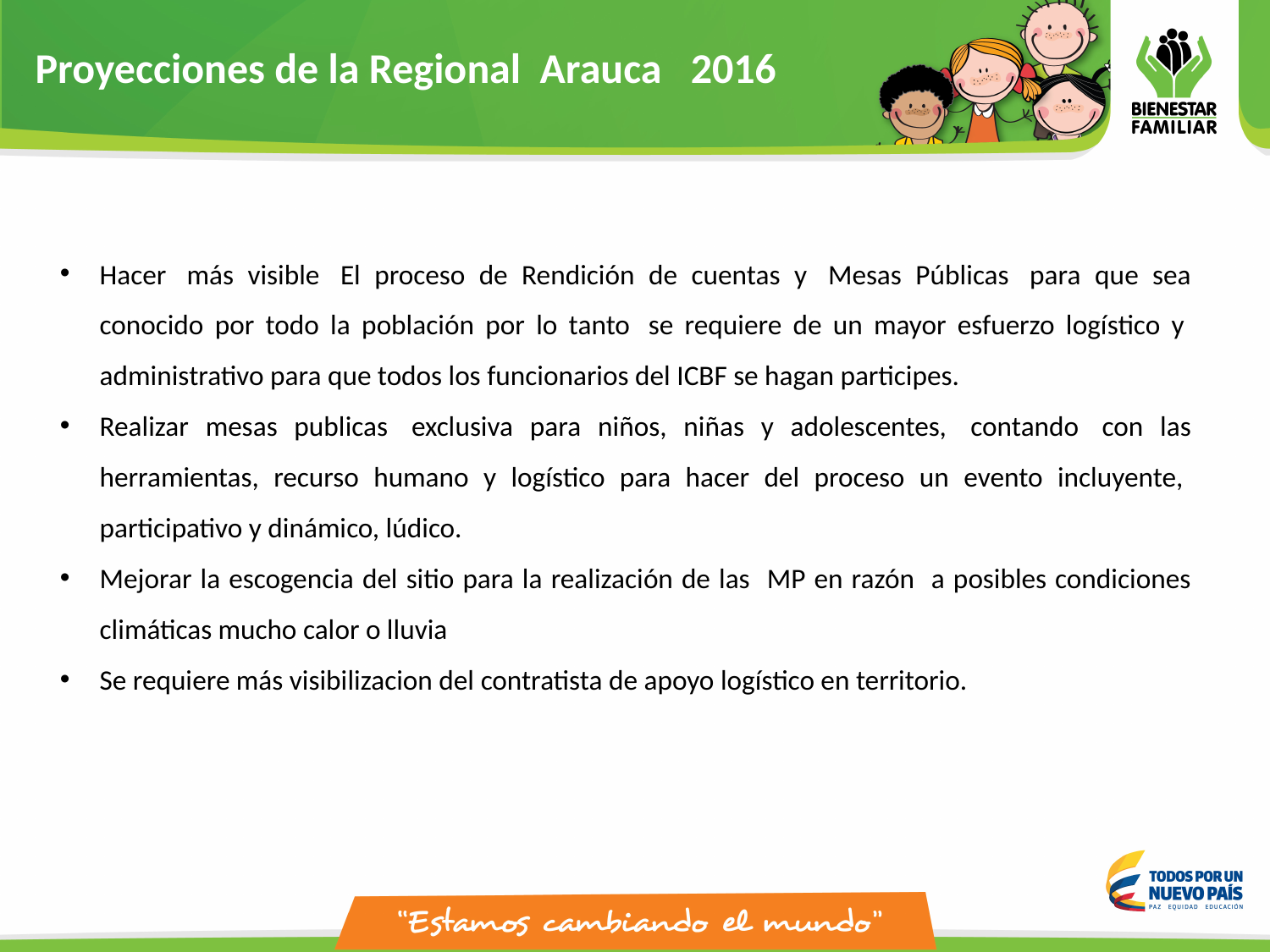

Proyecciones de la Regional  Arauca   2016
Hacer  más visible  El proceso de Rendición de cuentas y  Mesas Públicas  para que sea conocido por todo la población por lo tanto  se requiere de un mayor esfuerzo logístico y  administrativo para que todos los funcionarios del ICBF se hagan participes.
Realizar mesas publicas  exclusiva para niños, niñas y adolescentes,  contando  con las herramientas, recurso humano y logístico para hacer del proceso un evento incluyente,  participativo y dinámico, lúdico.
Mejorar la escogencia del sitio para la realización de las  MP en razón  a posibles condiciones climáticas mucho calor o lluvia
Se requiere más visibilizacion del contratista de apoyo logístico en territorio.